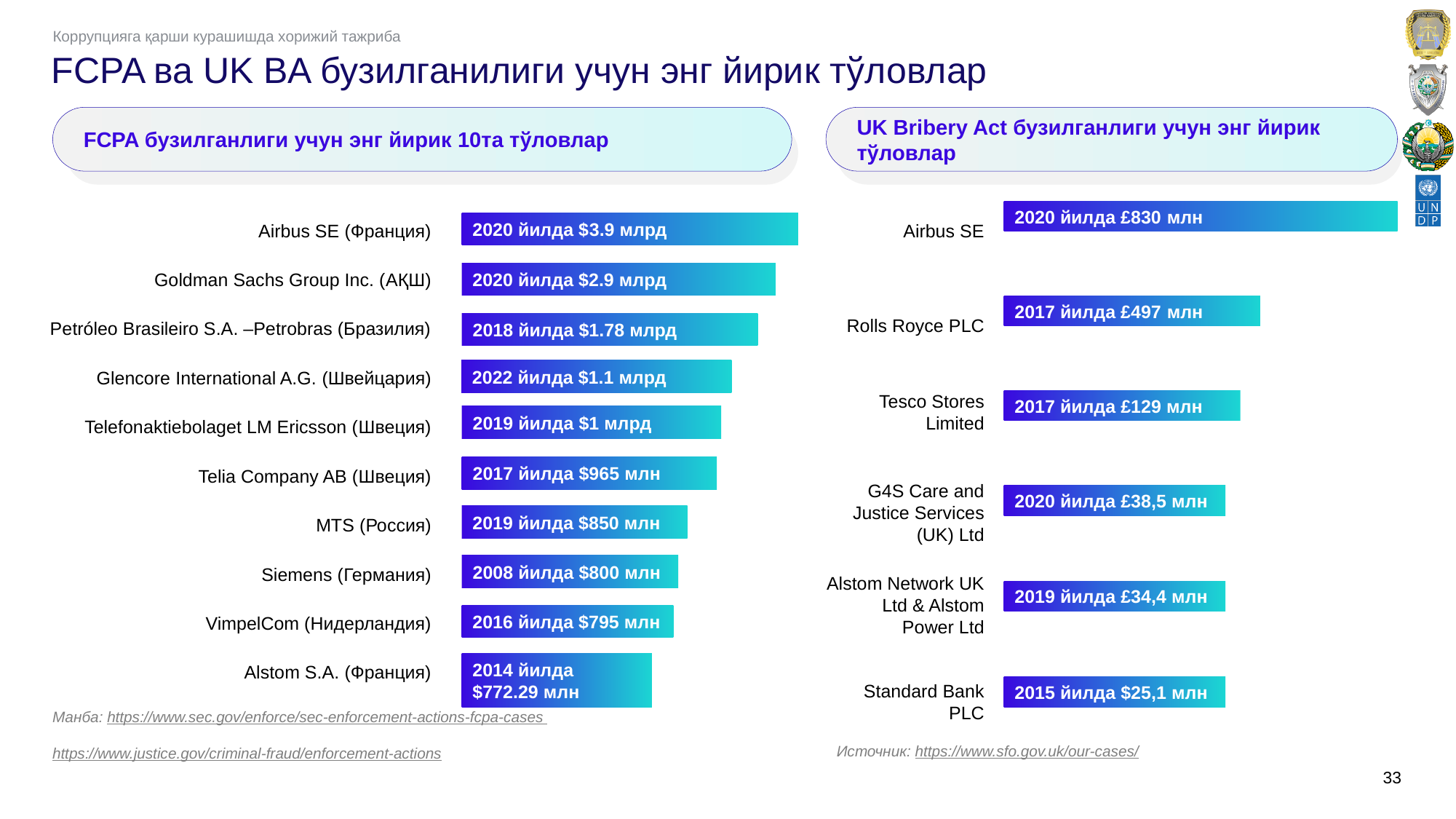

Коррупцияга қарши курашишда хорижий тажриба

# FCPA ва UK BA бузилганилиги учун энг йирик тўловлар
FCPA бузилганлиги учун энг йирик 10та тўловлар

UK Bribery Act бузилганлиги учун энг йирик тўловлар

2020 йилда £830 млн
2020 йилда $3.9 млрд
2020 йилда $2.9 млрд
2018 йилда $1.78 млрд
2022 йилда $1.1 млрд
2019 йилда $1 млрд
2017 йилда $965 млн
2019 йилда $850 млн
2008 йилда $800 млн
2016 йилда $795 млн
2014 йилда $772.29 млн
Airbus SE (Франция)
Goldman Sachs Group Inc. (АҚШ)
Petróleo Brasileiro S.A. –Petrobras (Бразилия)
Glencore International A.G. (Швейцария)
Telefonaktiebolaget LM Ericsson (Швеция)
Telia Company AB (Швеция)
MTS (Россия)
Siemens (Германия)
VimpelCom (Нидерландия)
Alstom S.A. (Франция)
Airbus SE
Rolls Royce PLC
Tesco Stores Limited
G4S Care and Justice Services (UK) Ltd
Alstom Network UK Ltd & Alstom Power Ltd
Standard Bank PLC

2017 йилда £497 млн
2017 йилда £129 млн
2020 йилда £38,5 млн
2019 йилда £34,4 млн
2015 йилда $25,1 млн
Манба: https://www.sec.gov/enforce/sec-enforcement-actions-fcpa-cases

https://www.justice.gov/criminal-fraud/enforcement-actions
Источник: https://www.sfo.gov.uk/our-cases/